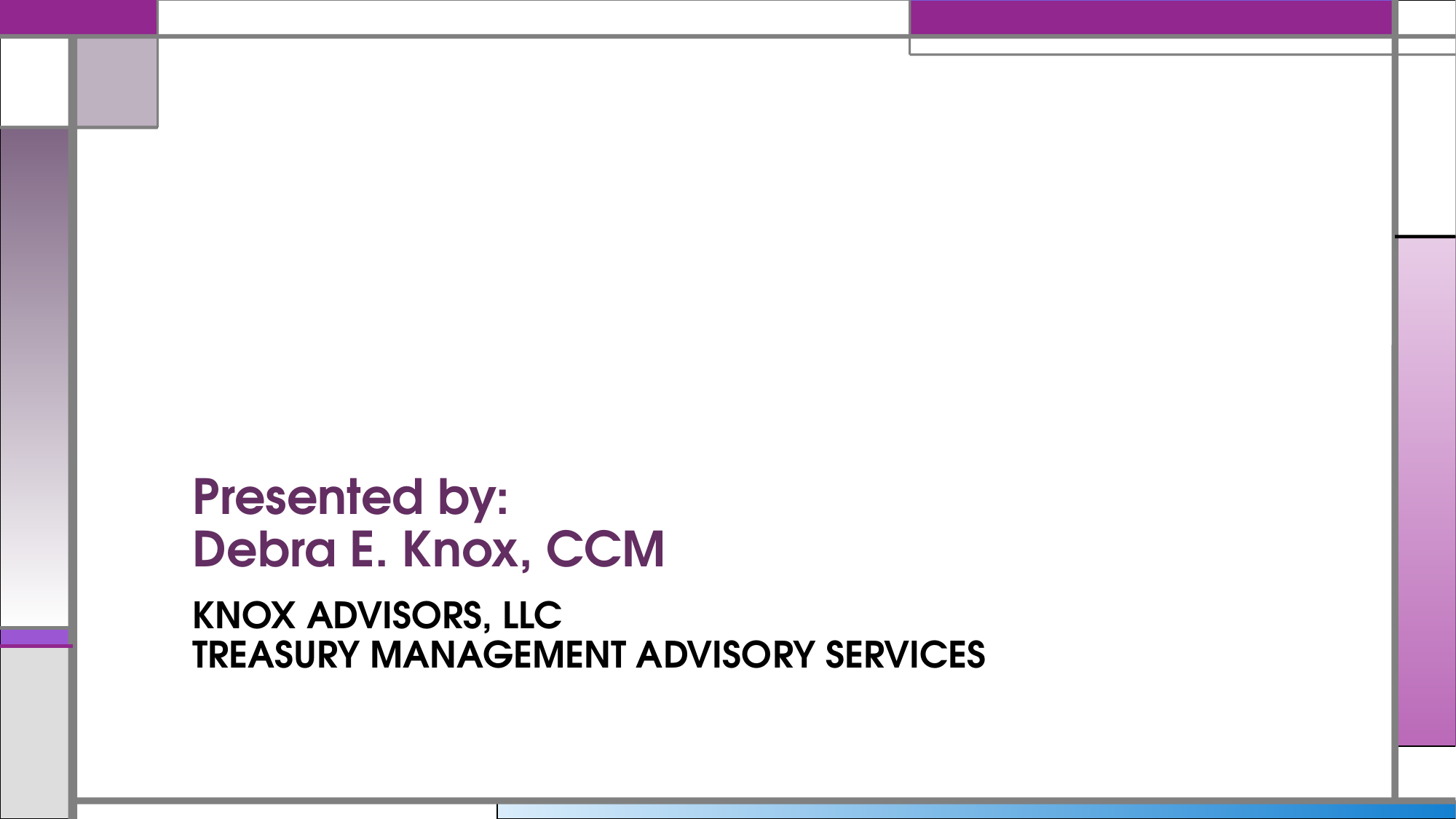

# Presented by: Debra E. Knox, CCM
KNOX ADVISORS, LLC
TREASURY MANAGEMENT ADVISORY SERVICES